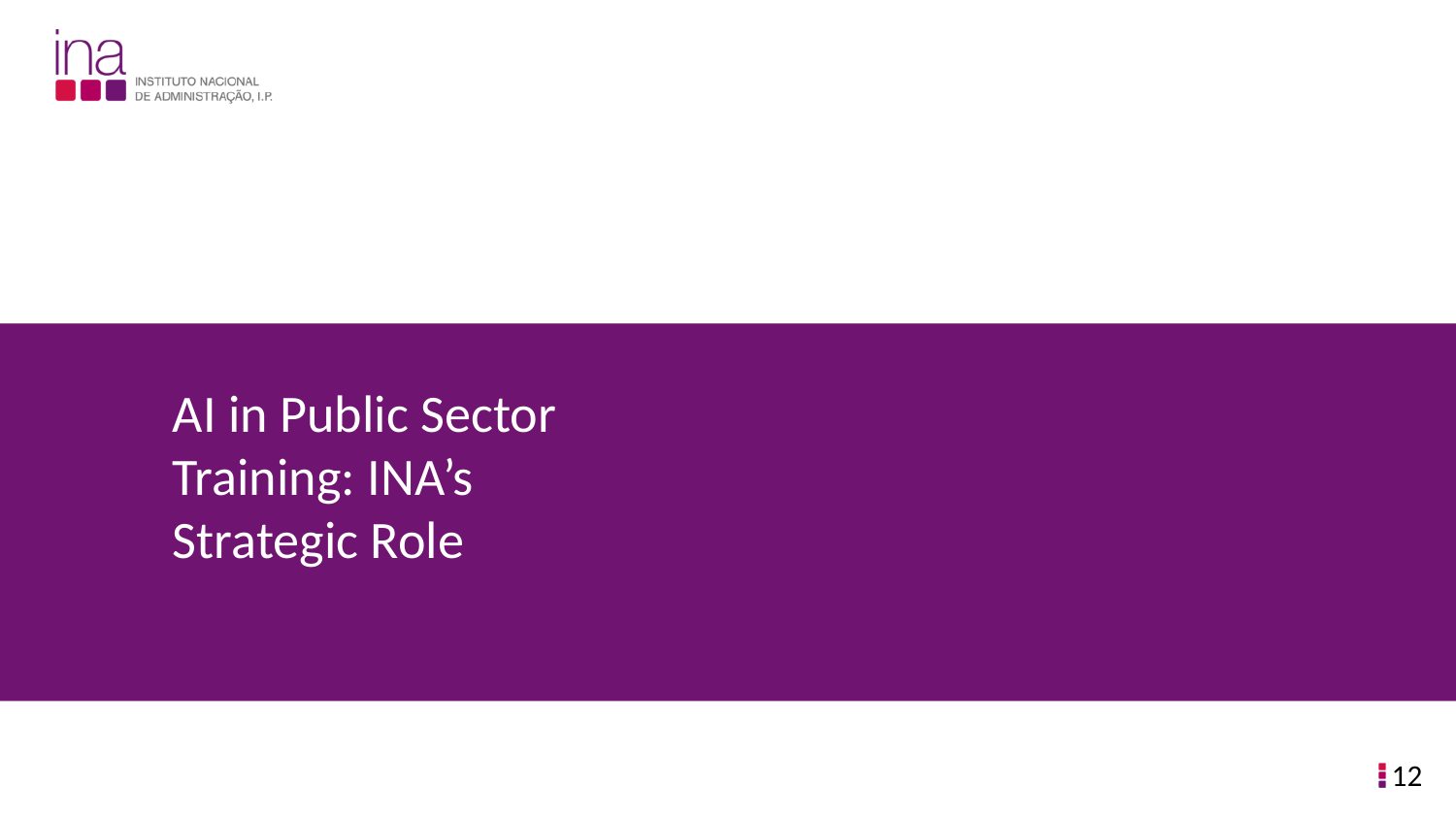

AI in Public Sector Training: INA’s Strategic Role